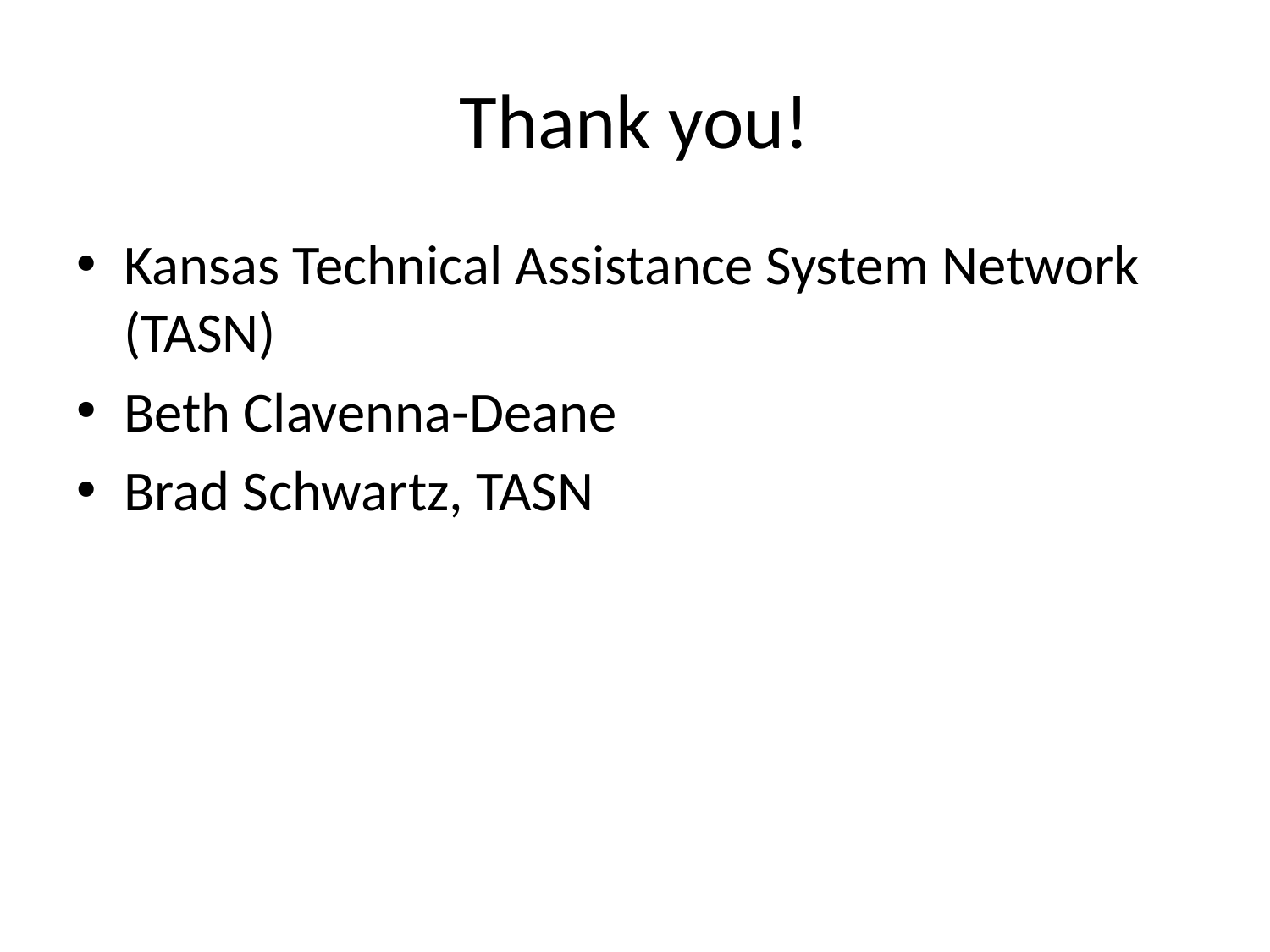

Thank you!
Kansas Technical Assistance System Network (TASN)
Beth Clavenna-Deane
Brad Schwartz, TASN